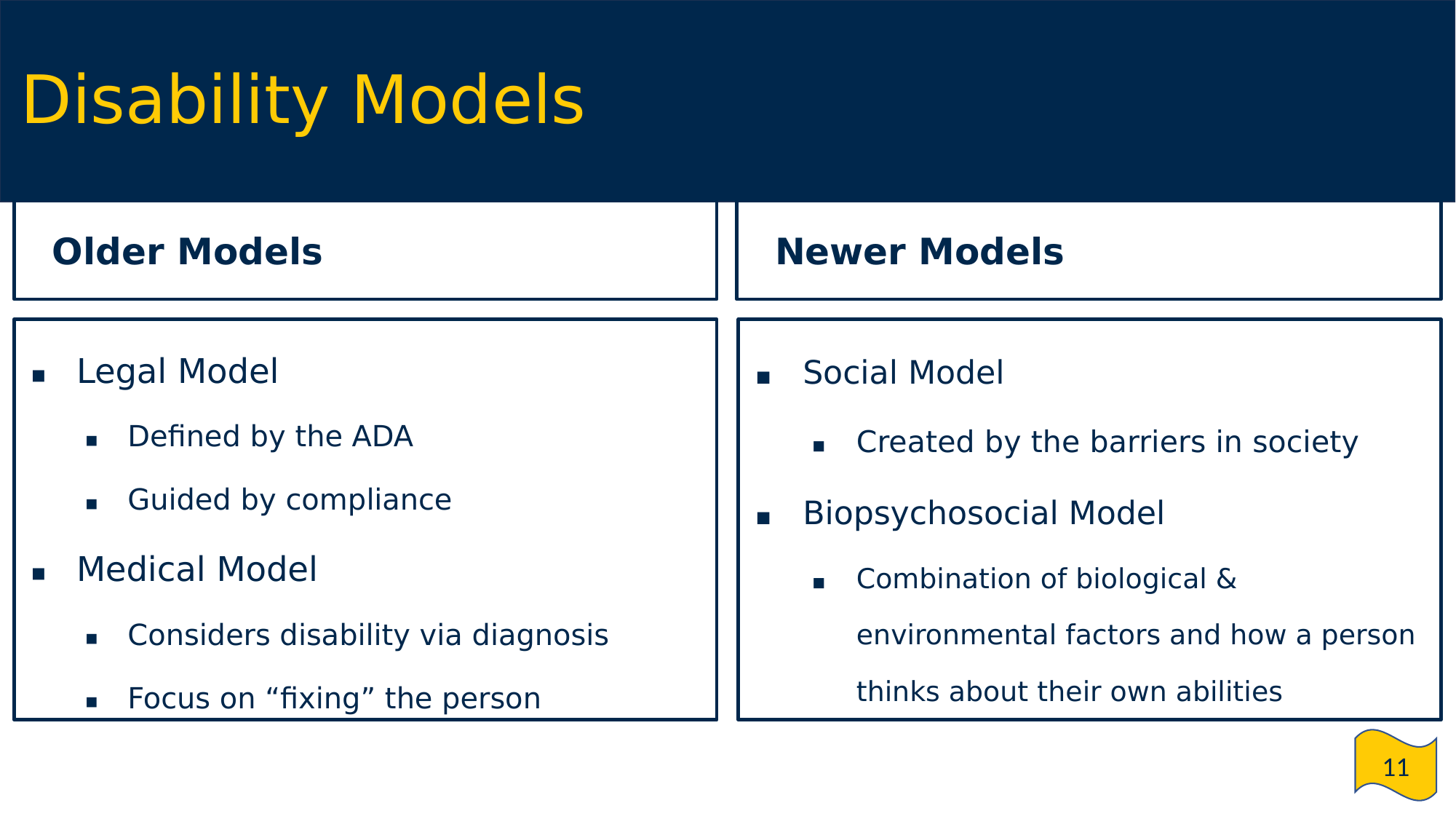

# Disability Models
Older Models
Newer Models
Legal Model
Defined by the ADA
Guided by compliance
Medical Model
Considers disability via diagnosis
Focus on “fixing” the person
Social Model
Created by the barriers in society
Biopsychosocial Model
Combination of biological & environmental factors and how a person thinks about their own abilities